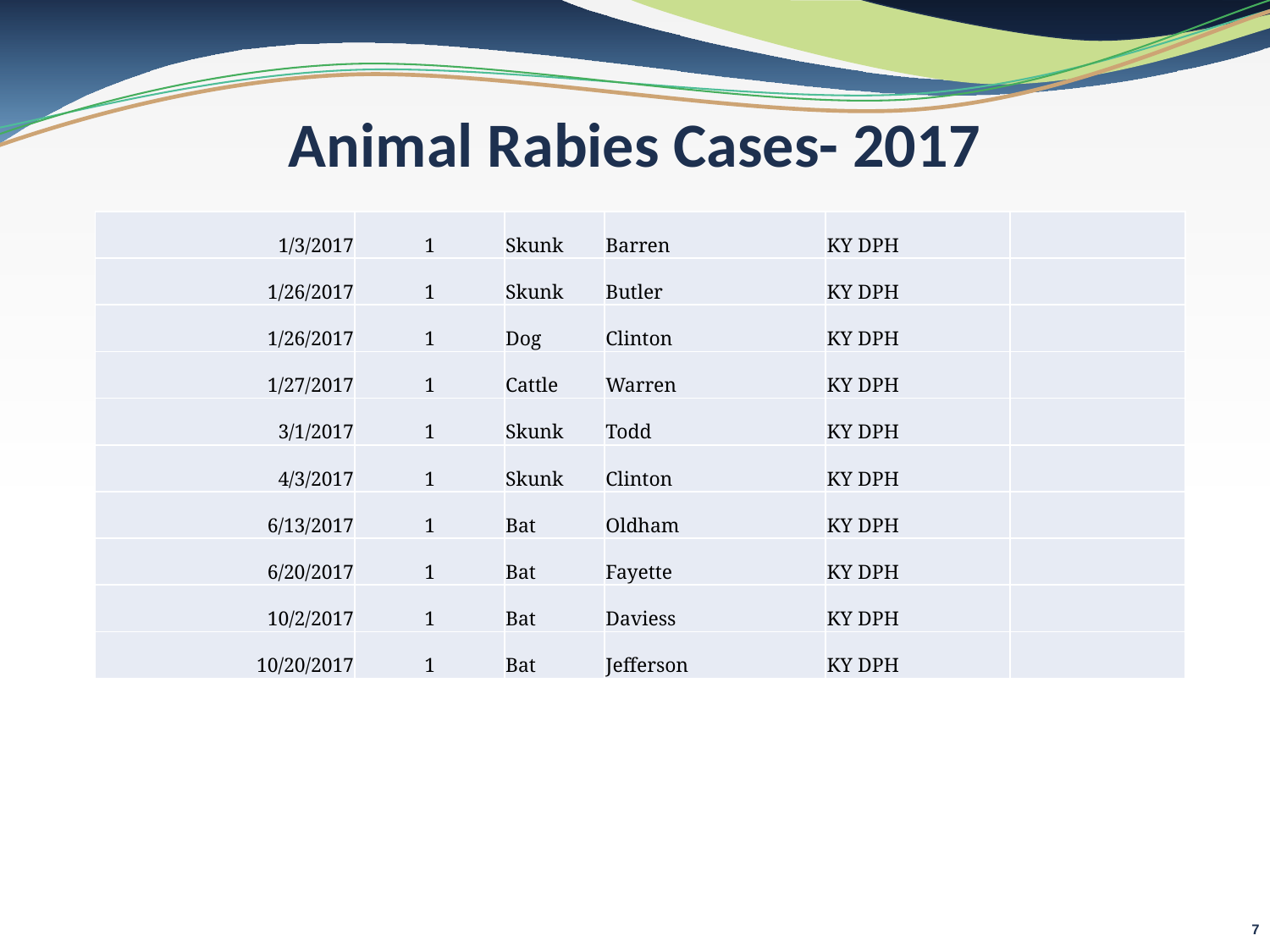

# Animal Rabies Cases- 2017
| 1/3/2017 | 1 | Skunk | Barren | KY DPH |  |
| --- | --- | --- | --- | --- | --- |
| 1/26/2017 | 1 | Skunk | Butler | KY DPH |  |
| 1/26/2017 | 1 | Dog | Clinton | KY DPH |  |
| 1/27/2017 | 1 | Cattle | Warren | KY DPH |  |
| 3/1/2017 | 1 | Skunk | Todd | KY DPH |  |
| 4/3/2017 | 1 | Skunk | Clinton | KY DPH |  |
| 6/13/2017 | 1 | Bat | Oldham | KY DPH |  |
| 6/20/2017 | 1 | Bat | Fayette | KY DPH |  |
| 10/2/2017 | 1 | Bat | Daviess | KY DPH |  |
| 10/20/2017 | 1 | Bat | Jefferson | KY DPH |  |